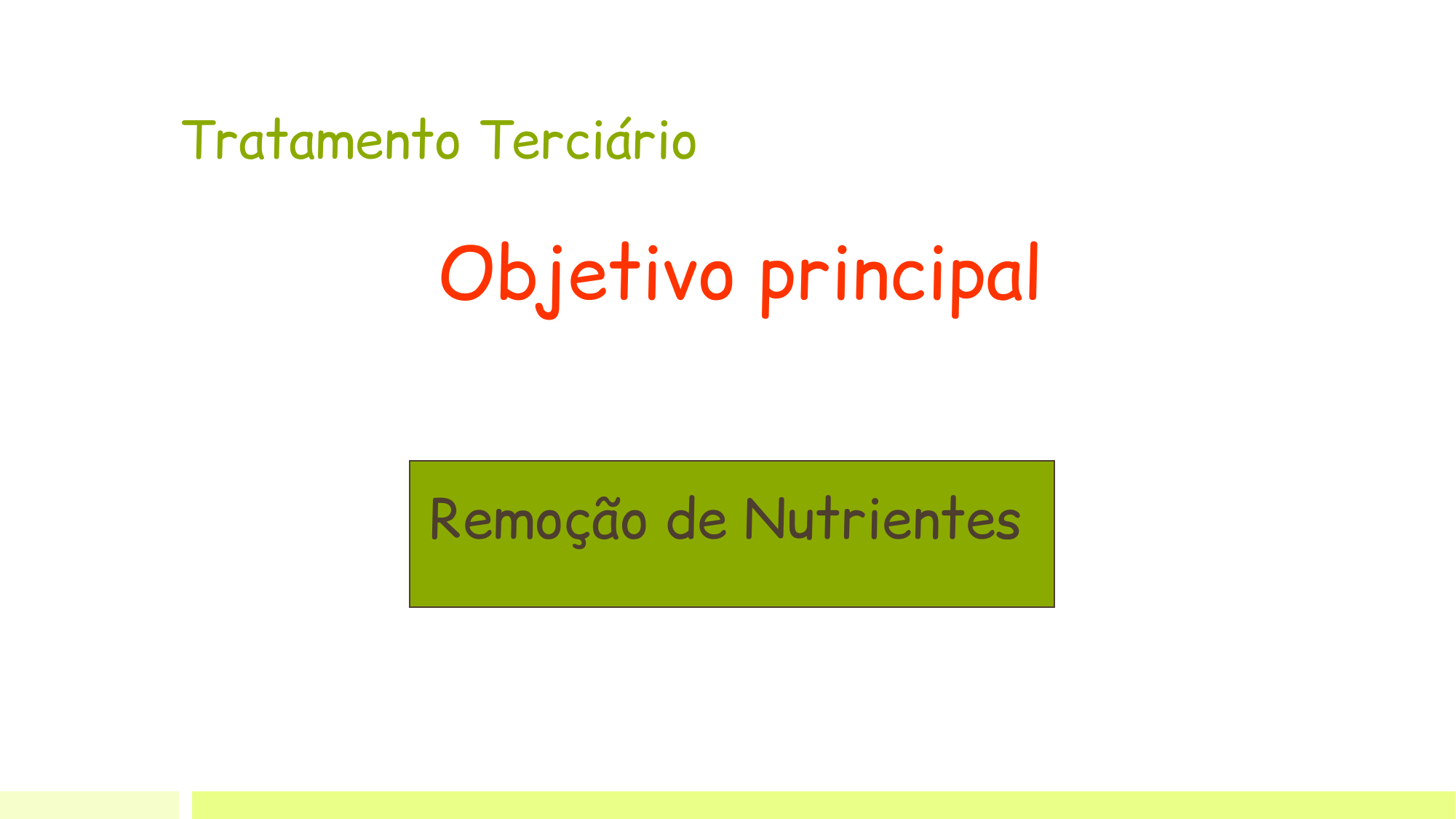

# Tratamento Terciário
Objetivo principal

Remoção de Nutrientes